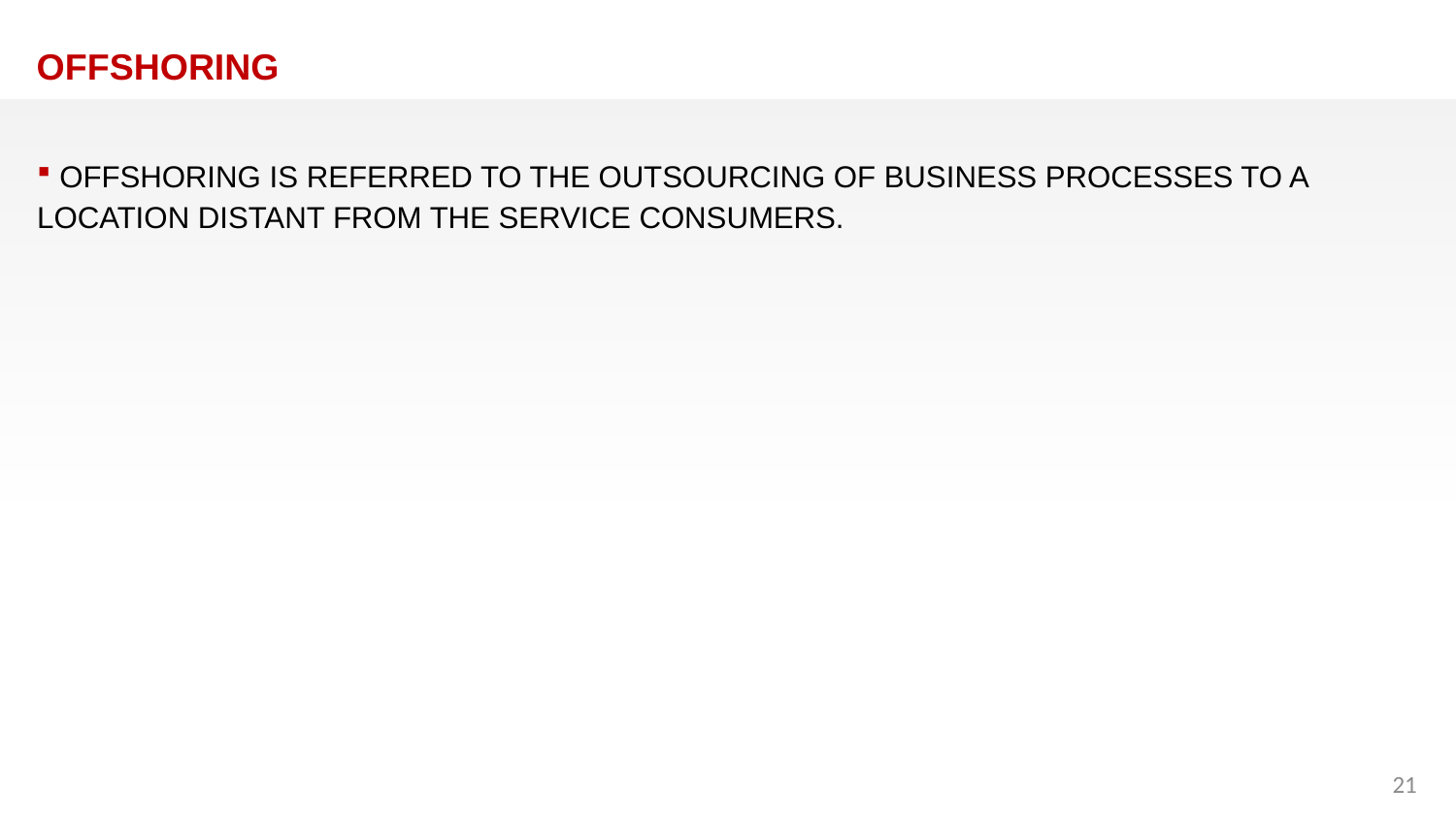

OFFSHORING

 OFFSHORING IS REFERRED TO THE OUTSOURCING OF BUSINESS PROCESSES TO A LOCATION DISTANT FROM THE SERVICE CONSUMERS.